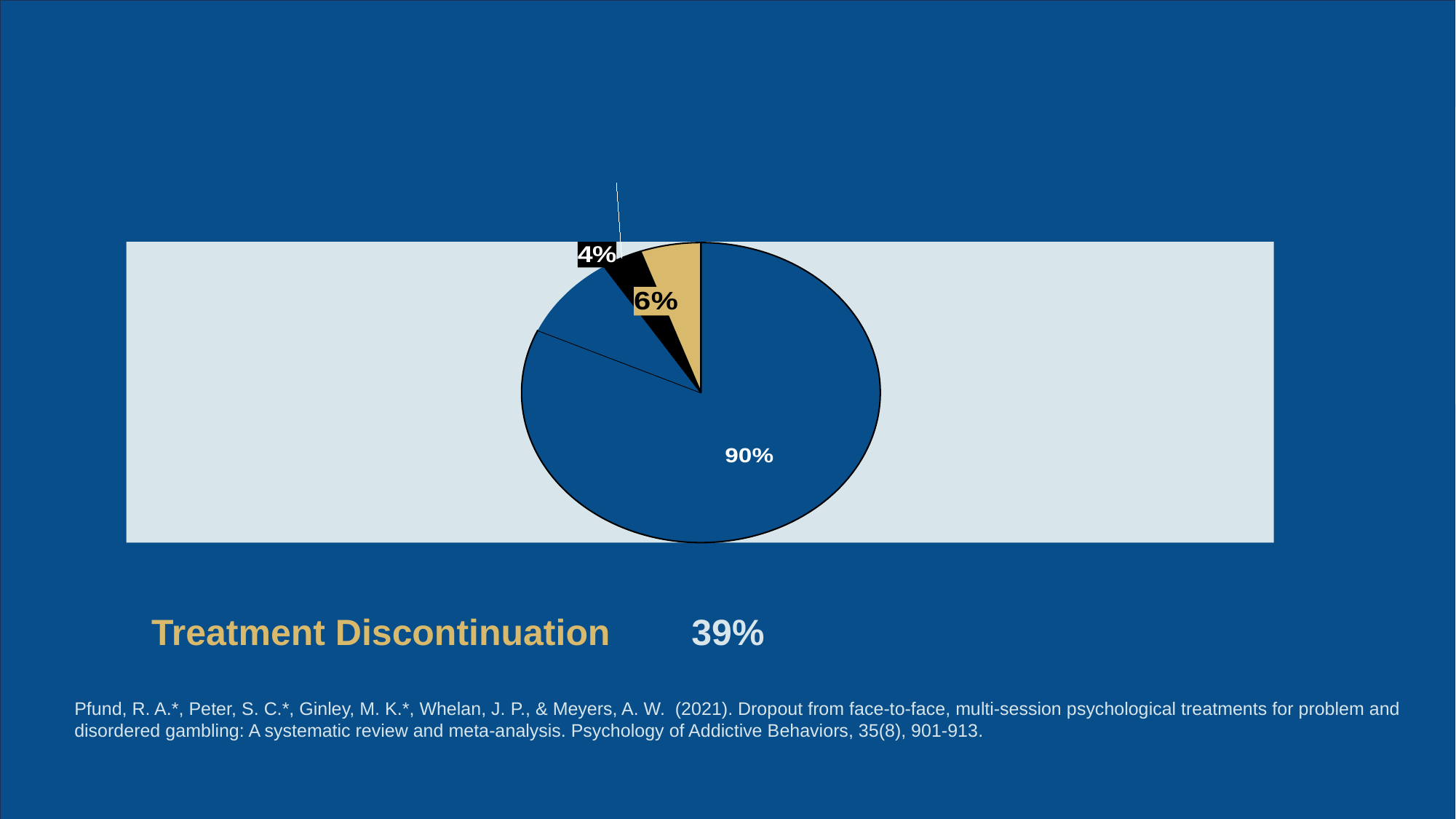

[unsupported chart]

Treatment Discontinuation        39%

Pfund, R. A.*, Peter, S. C.*, Ginley, M. K.*, Whelan, J. P., & Meyers, A. W.  (2021). Dropout from face-to-face, multi-session psychological treatments for problem and disordered gambling: A systematic review and meta-analysis. Psychology of Addictive Behaviors, 35(8), 901-913.